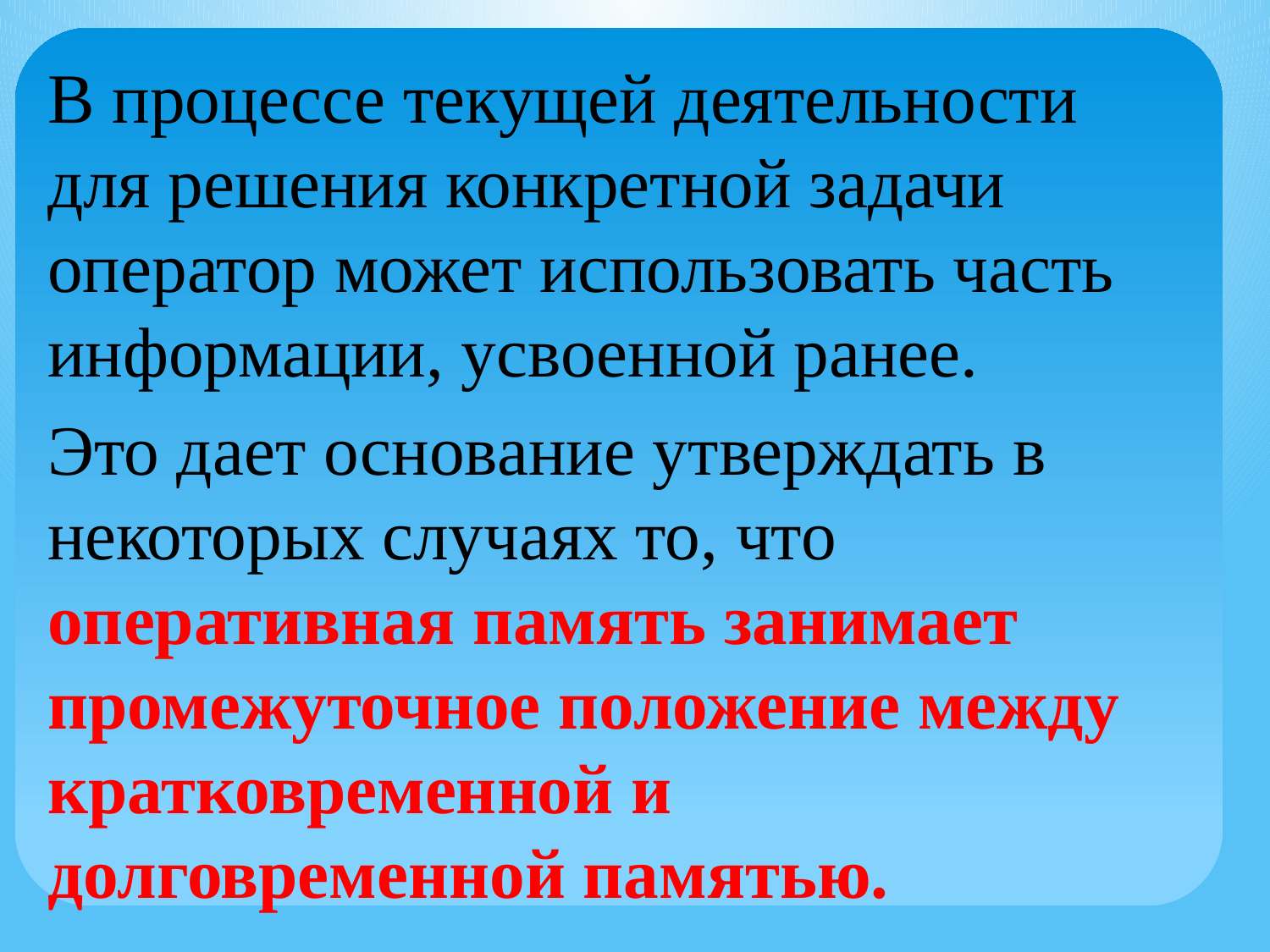

В процессе текущей деятельности для решения конкретной задачи оператор может использовать часть информации, усвоенной ранее.
Это дает основание утверждать в некоторых случаях то, что оперативная память занимает промежуточное положение между кратковременной и долговременной памятью.